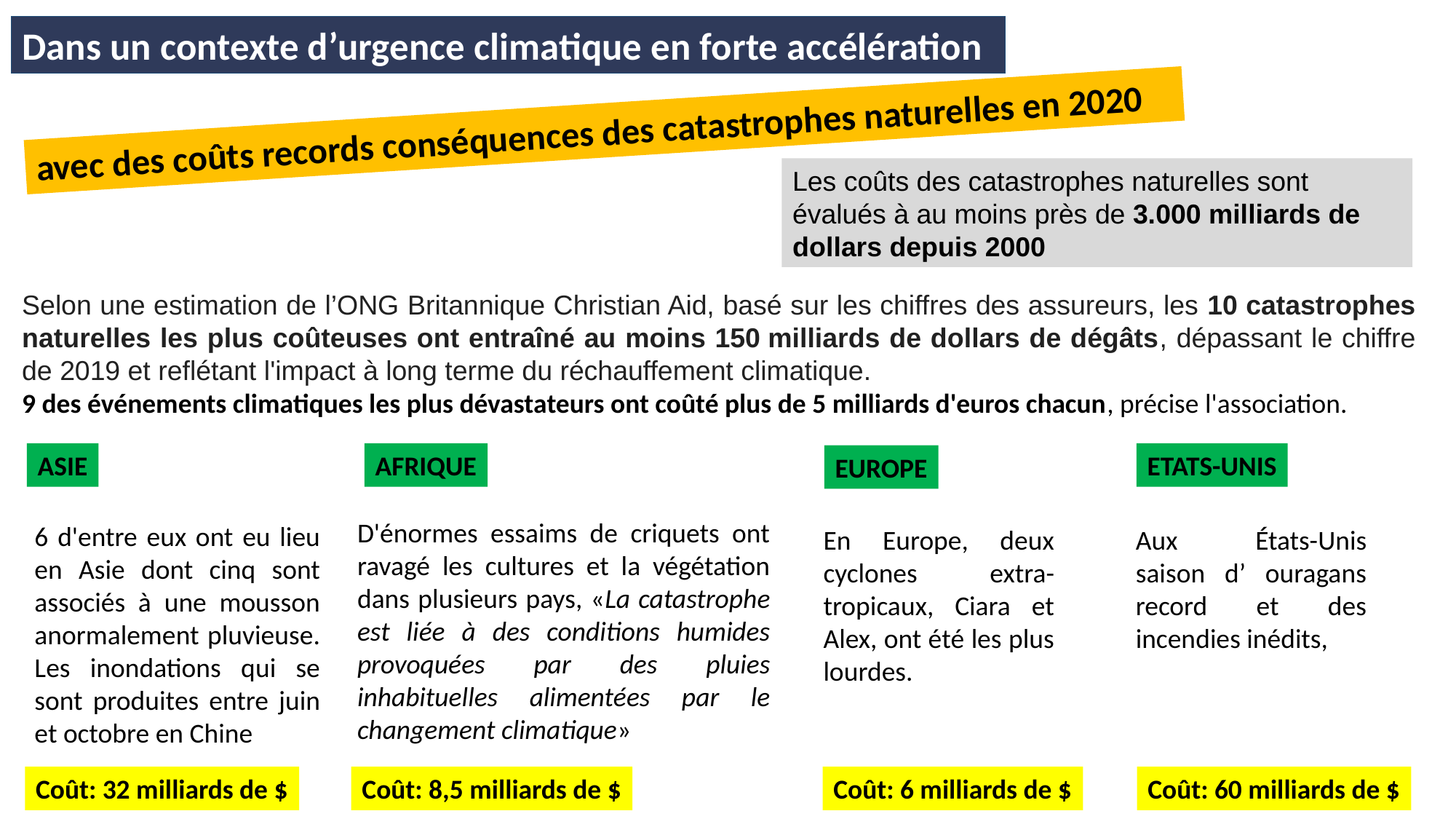

Dans un contexte d’urgence climatique en forte accélération
avec des coûts records conséquences des catastrophes naturelles en 2020
Les coûts des catastrophes naturelles sont évalués à au moins près de 3.000 milliards de dollars depuis 2000
Selon une estimation de l’ONG Britannique Christian Aid, basé sur les chiffres des assureurs, les 10 catastrophes naturelles les plus coûteuses ont entraîné au moins 150 milliards de dollars de dégâts, dépassant le chiffre de 2019 et reflétant l'impact à long terme du réchauffement climatique.
9 des événements climatiques les plus dévastateurs ont coûté plus de 5 milliards d'euros chacun, précise l'association.
ETATS-UNIS
ASIE
AFRIQUE
EUROPE
D'énormes essaims de criquets ont ravagé les cultures et la végétation dans plusieurs pays, «La catastrophe est liée à des conditions humides provoquées par des pluies inhabituelles alimentées par le changement climatique»
6 d'entre eux ont eu lieu en Asie dont cinq sont associés à une mousson anormalement pluvieuse.
Les inondations qui se sont produites entre juin et octobre en Chine
En Europe, deux cyclones extra-tropicaux, Ciara et Alex, ont été les plus lourdes.
Aux États-Unis saison d’ ouragans record et des incendies inédits,
Coût: 32 milliards de $
Coût: 8,5 milliards de $
Coût: 6 milliards de $
Coût: 60 milliards de $